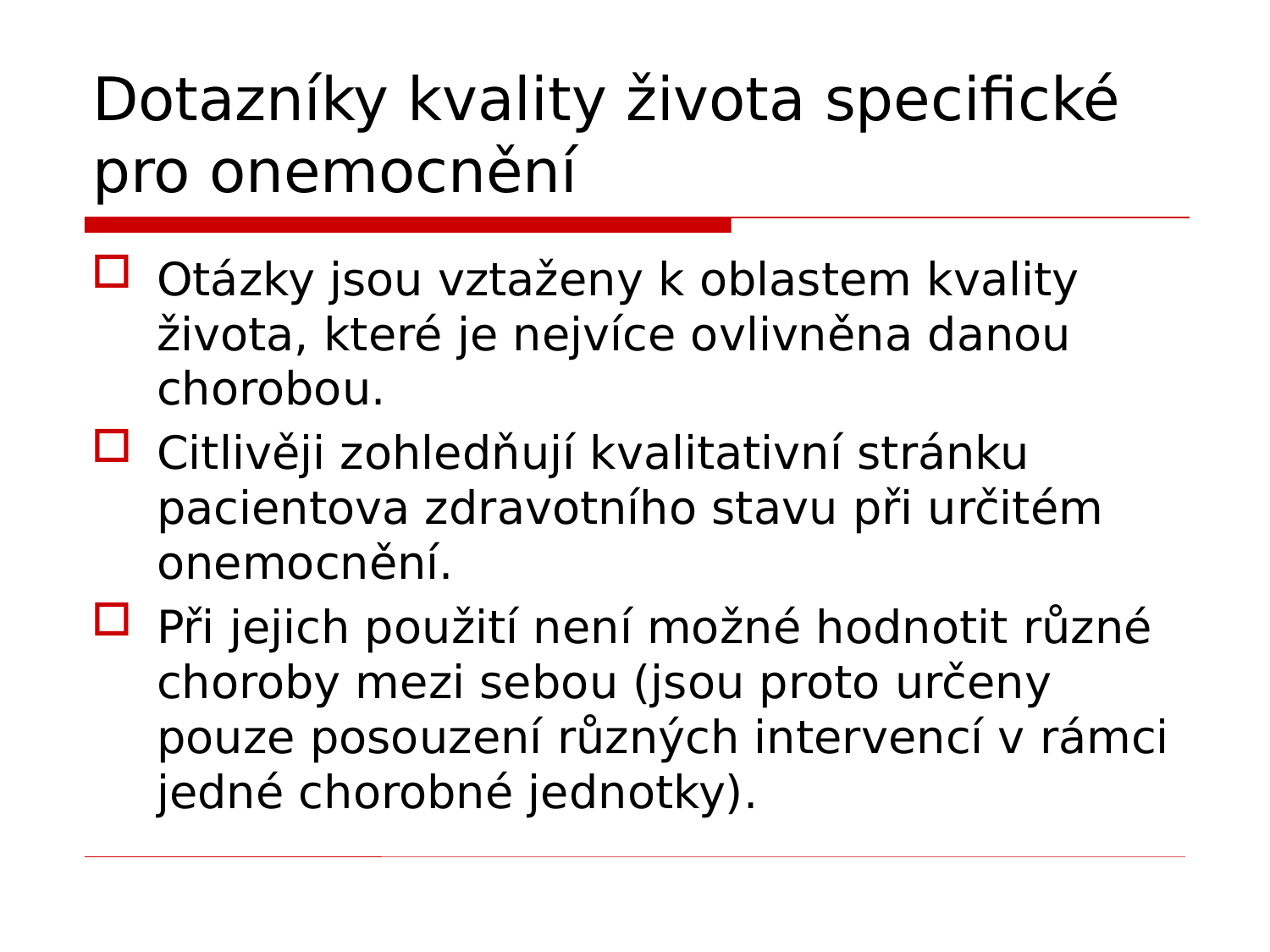

# Dotazníky kvality života specifické pro onemocnění
Otázky jsou vztaženy k oblastem kvality života, které je nejvíce ovlivněna danou chorobou.
Citlivěji zohledňují kvalitativní stránku pacientova zdravotního stavu při určitém onemocnění.
Při jejich použití není možné hodnotit různé choroby mezi sebou (jsou proto určeny pouze posouzení různých intervencí v rámci jedné chorobné jednotky).